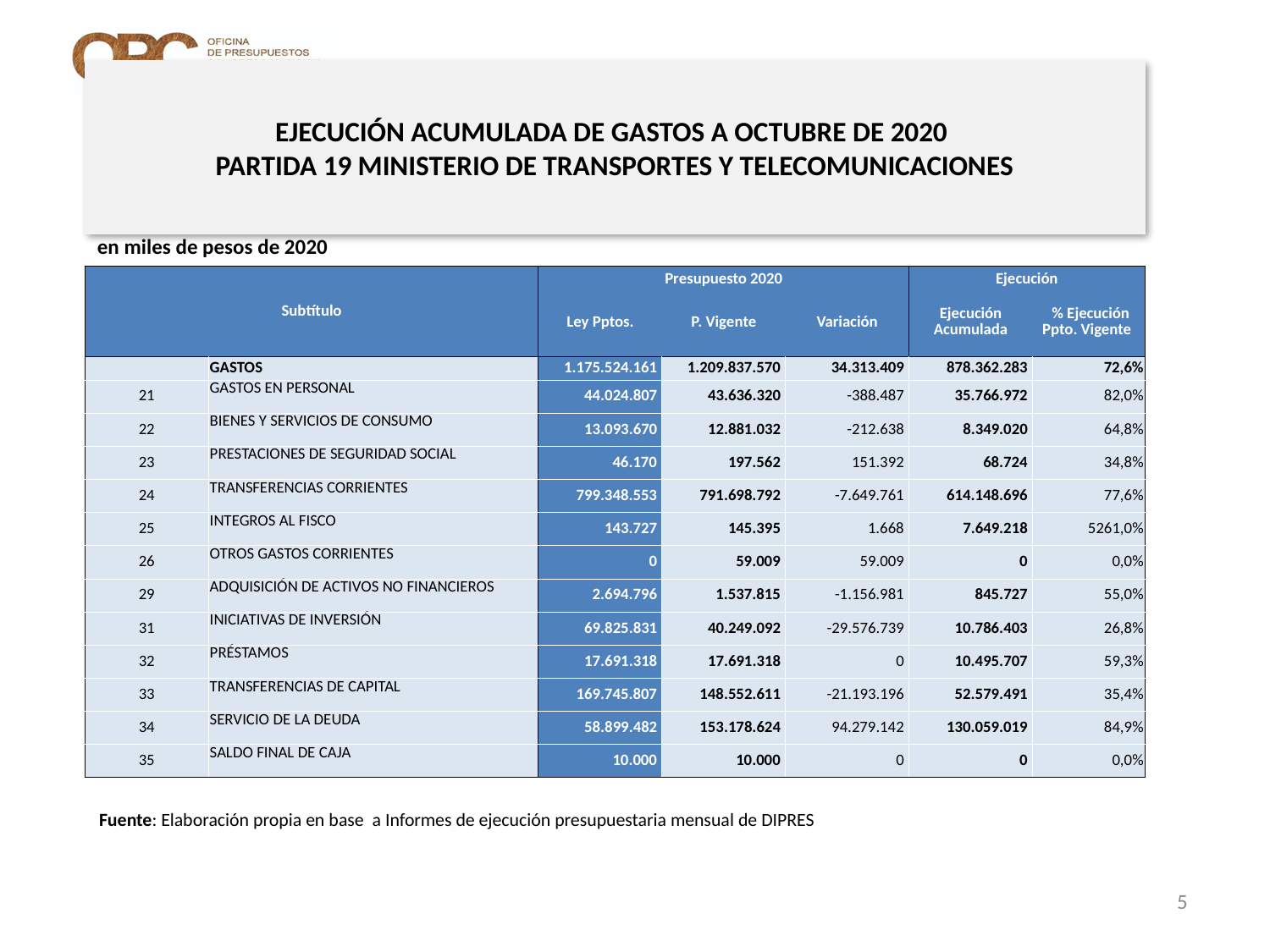

# EJECUCIÓN ACUMULADA DE GASTOS A OCTUBRE DE 2020 PARTIDA 19 MINISTERIO DE TRANSPORTES Y TELECOMUNICACIONES
en miles de pesos de 2020
| Subtítulo |  | Presupuesto 2020 |  |  | Ejecución |  |
| --- | --- | --- | --- | --- | --- | --- |
|  |  | Ley Pptos. | P. Vigente | Variación | Ejecución Acumulada | % Ejecución Ppto. Vigente |
|  | GASTOS | 1.175.524.161 | 1.209.837.570 | 34.313.409 | 878.362.283 | 72,6% |
| 21 | GASTOS EN PERSONAL | 44.024.807 | 43.636.320 | -388.487 | 35.766.972 | 82,0% |
| 22 | BIENES Y SERVICIOS DE CONSUMO | 13.093.670 | 12.881.032 | -212.638 | 8.349.020 | 64,8% |
| 23 | PRESTACIONES DE SEGURIDAD SOCIAL | 46.170 | 197.562 | 151.392 | 68.724 | 34,8% |
| 24 | TRANSFERENCIAS CORRIENTES | 799.348.553 | 791.698.792 | -7.649.761 | 614.148.696 | 77,6% |
| 25 | INTEGROS AL FISCO | 143.727 | 145.395 | 1.668 | 7.649.218 | 5261,0% |
| 26 | OTROS GASTOS CORRIENTES | 0 | 59.009 | 59.009 | 0 | 0,0% |
| 29 | ADQUISICIÓN DE ACTIVOS NO FINANCIEROS | 2.694.796 | 1.537.815 | -1.156.981 | 845.727 | 55,0% |
| 31 | INICIATIVAS DE INVERSIÓN | 69.825.831 | 40.249.092 | -29.576.739 | 10.786.403 | 26,8% |
| 32 | PRÉSTAMOS | 17.691.318 | 17.691.318 | 0 | 10.495.707 | 59,3% |
| 33 | TRANSFERENCIAS DE CAPITAL | 169.745.807 | 148.552.611 | -21.193.196 | 52.579.491 | 35,4% |
| 34 | SERVICIO DE LA DEUDA | 58.899.482 | 153.178.624 | 94.279.142 | 130.059.019 | 84,9% |
| 35 | SALDO FINAL DE CAJA | 10.000 | 10.000 | 0 | 0 | 0,0% |
Nota: Para el cálculo del presupuesto vigente, así como para determinar la ejecución acumulada, no se incluyó: el subtítulo 25.99 “Otros Íntegros al Fisco” por cuanto corresponden a movimientos contables derivados de una instrucción administrativa aplicada por Dipres a partir del mes de abril.
Fuente: Elaboración propia en base  a Informes de ejecución presupuestaria mensual de DIPRES
5